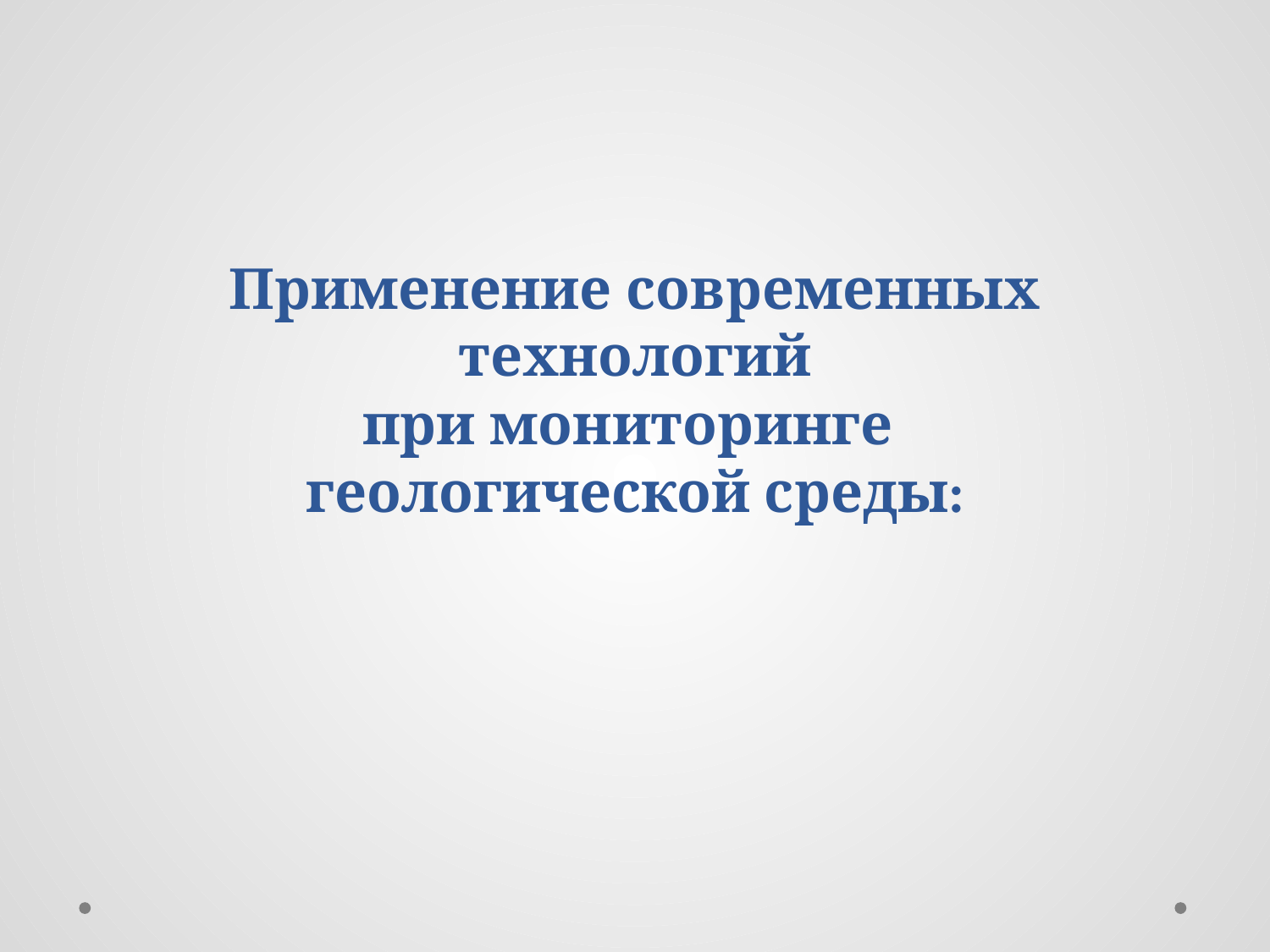

Применение современных технологий
при мониторинге
геологической среды: